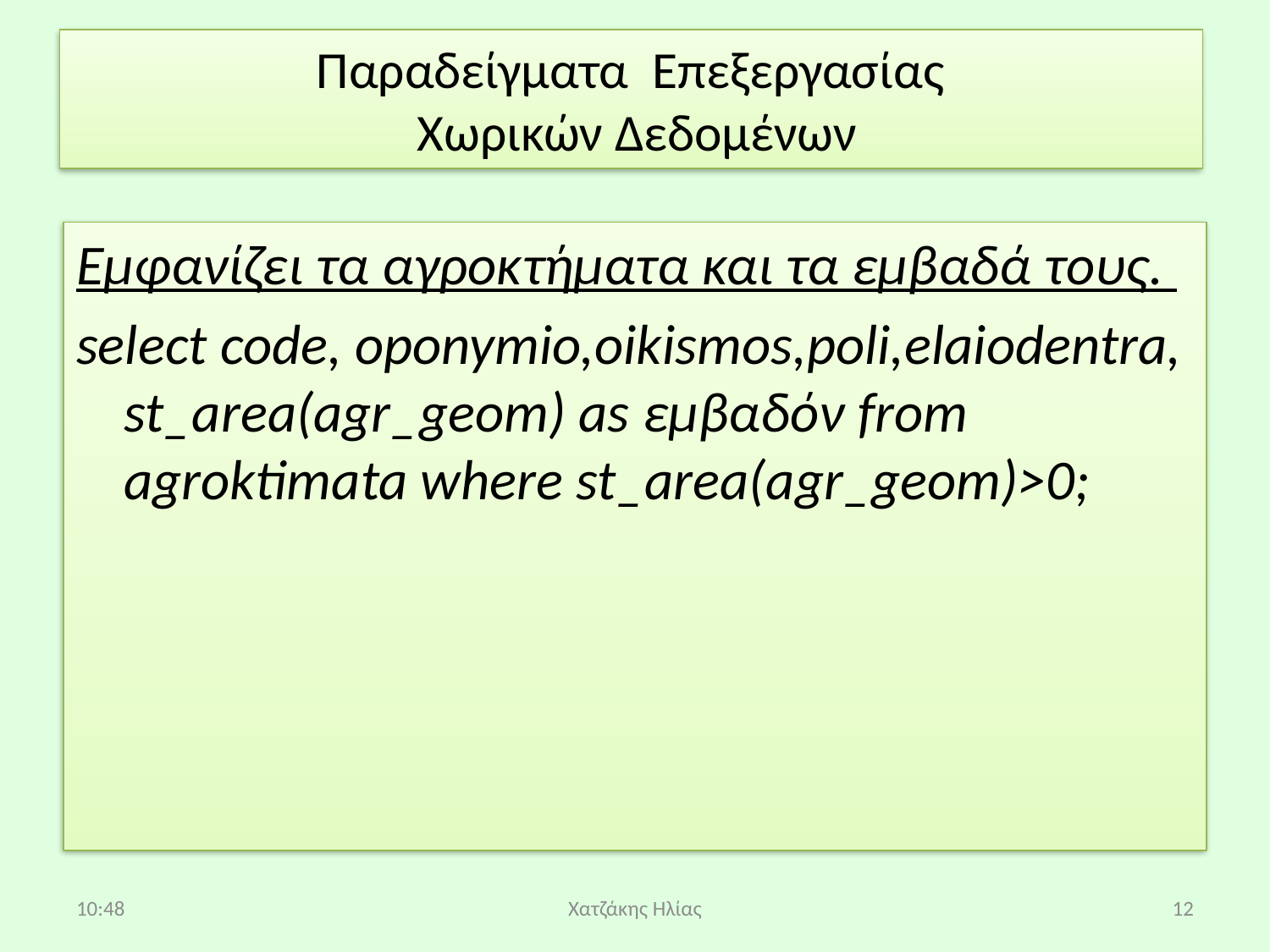

# Παραδείγματα  Επεξεργασίας Χωρικών Δεδομένων
Εμφανίζει τα αγροκτήματα και τα εμβαδά τους.
select code, oponymio,oikismos,poli,elaiodentra, st_area(agr_geom) as εμβαδόν from agroktimata where st_area(agr_geom)>0;

10:48
Χατζάκης Ηλίας
12